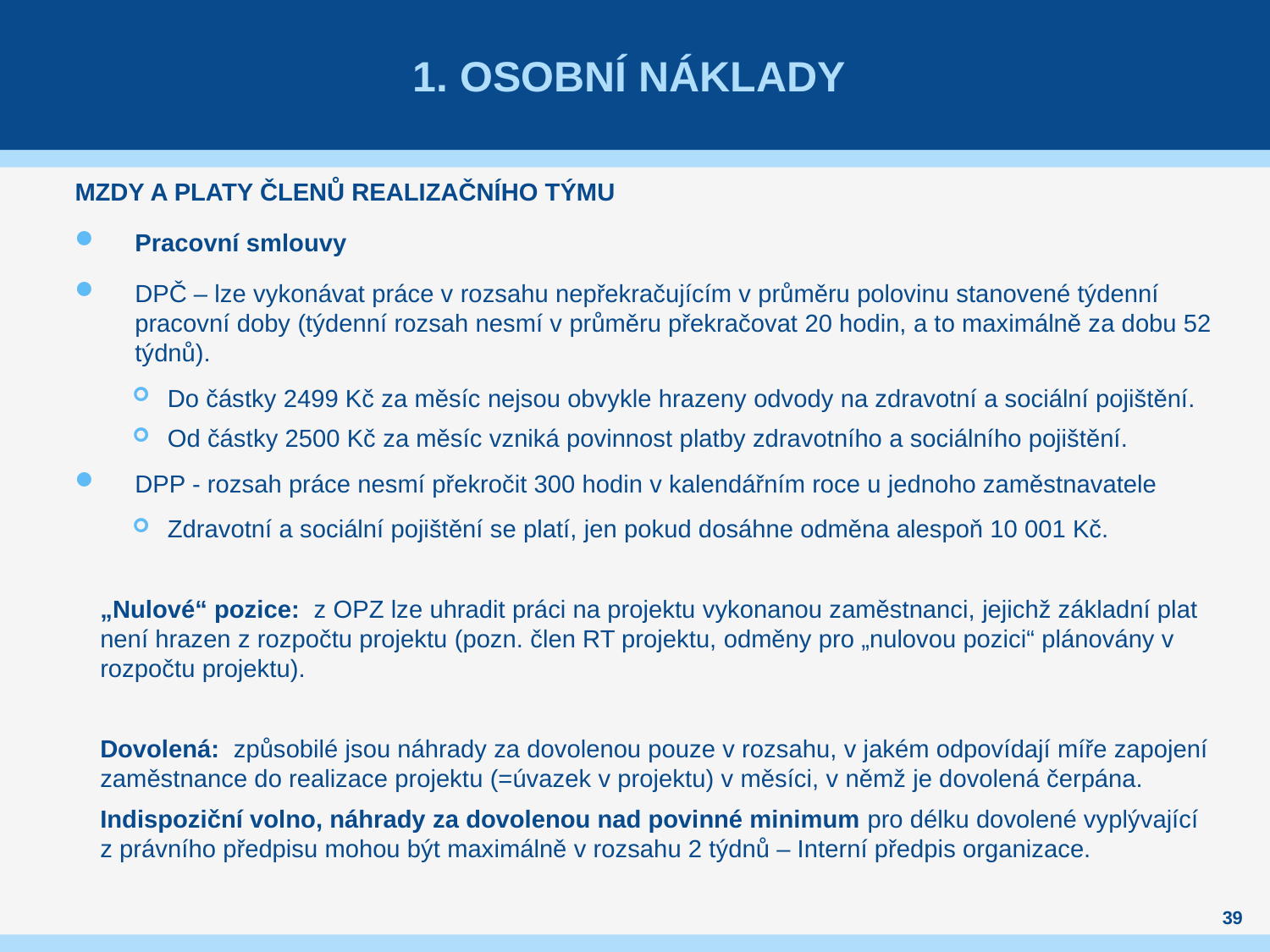

# 1. Osobní náklady
MZDY A PLATY ČLENŮ REALIZAČNÍHO TÝMU
Pracovní smlouvy
DPČ – lze vykonávat práce v rozsahu nepřekračujícím v průměru polovinu stanovené týdenní pracovní doby (týdenní rozsah nesmí v průměru překračovat 20 hodin, a to maximálně za dobu 52 týdnů).
Do částky 2499 Kč za měsíc nejsou obvykle hrazeny odvody na zdravotní a sociální pojištění.
Od částky 2500 Kč za měsíc vzniká povinnost platby zdravotního a sociálního pojištění.
DPP - rozsah práce nesmí překročit 300 hodin v kalendářním roce u jednoho zaměstnavatele
Zdravotní a sociální pojištění se platí, jen pokud dosáhne odměna alespoň 10 001 Kč.

„Nulové“ pozice:  z OPZ lze uhradit práci na projektu vykonanou zaměstnanci, jejichž základní plat není hrazen z rozpočtu projektu (pozn. člen RT projektu, odměny pro „nulovou pozici“ plánovány v rozpočtu projektu).

Dovolená:  způsobilé jsou náhrady za dovolenou pouze v rozsahu, v jakém odpovídají míře zapojení zaměstnance do realizace projektu (=úvazek v projektu) v měsíci, v němž je dovolená čerpána.
Indispoziční volno, náhrady za dovolenou nad povinné minimum pro délku dovolené vyplývající
z právního předpisu mohou být maximálně v rozsahu 2 týdnů – Interní předpis organizace.

39